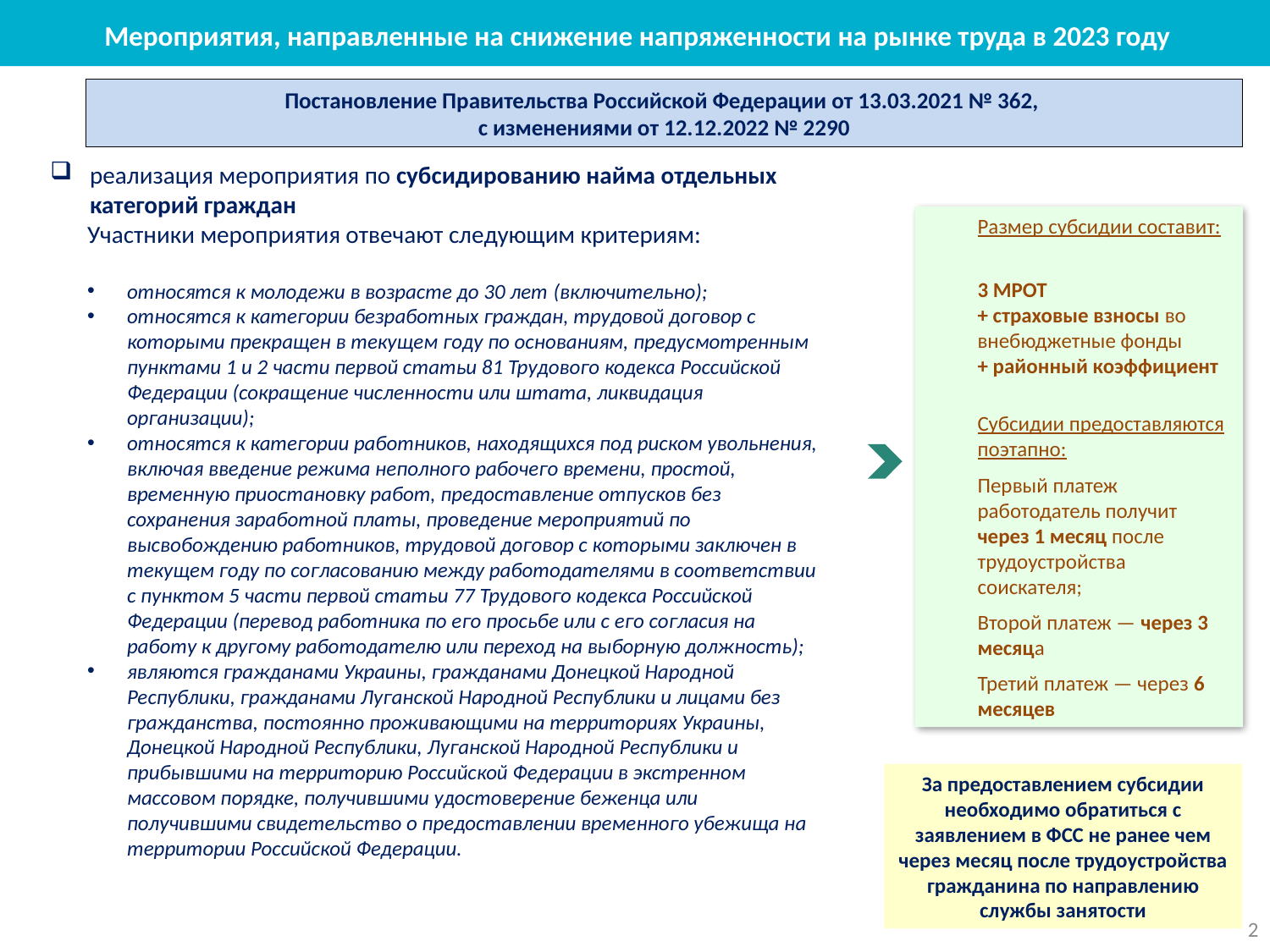

Мероприятия, направленные на снижение напряженности на рынке труда в 2023 году
Постановление Правительства Российской Федерации от 13.03.2021 № 362,
с изменениями от 12.12.2022 № 2290
реализация мероприятия по субсидированию найма отдельных категорий граждан
Участники мероприятия отвечают следующим критериям:

относятся к молодежи в возрасте до 30 лет (включительно);
относятся к категории безработных граждан, трудовой договор с которыми прекращен в текущем году по основаниям, предусмотренным пунктами 1 и 2 части первой статьи 81 Трудового кодекса Российской Федерации (сокращение численности или штата, ликвидация организации);
относятся к категории работников, находящихся под риском увольнения, включая введение режима неполного рабочего времени, простой, временную приостановку работ, предоставление отпусков без сохранения заработной платы, проведение мероприятий по высвобождению работников, трудовой договор с которыми заключен в текущем году по согласованию между работодателями в соответствии с пунктом 5 части первой статьи 77 Трудового кодекса Российской Федерации (перевод работника по его просьбе или с его согласия на работу к другому работодателю или переход на выборную должность);
являются гражданами Украины, гражданами Донецкой Народной Республики, гражданами Луганской Народной Республики и лицами без гражданства, постоянно проживающими на территориях Украины, Донецкой Народной Республики, Луганской Народной Республики и прибывшими на территорию Российской Федерации в экстренном массовом порядке, получившими удостоверение беженца или получившими свидетельство о предоставлении временного убежища на территории Российской Федерации.

Размер субсидии составит:

3 МРОТ
+ страховые взносы во внебюджетные фонды
+ районный коэффициент

Субсидии предоставляются поэтапно:
Первый платеж работодатель получит через 1 месяц после трудоустройства соискателя;
Второй платеж — через 3 месяца
Третий платеж — через 6 месяцев

За предоставлением субсидии необходимо обратиться с заявлением в ФСС не ранее чем через месяц после трудоустройства гражданина по направлению службы занятости
2